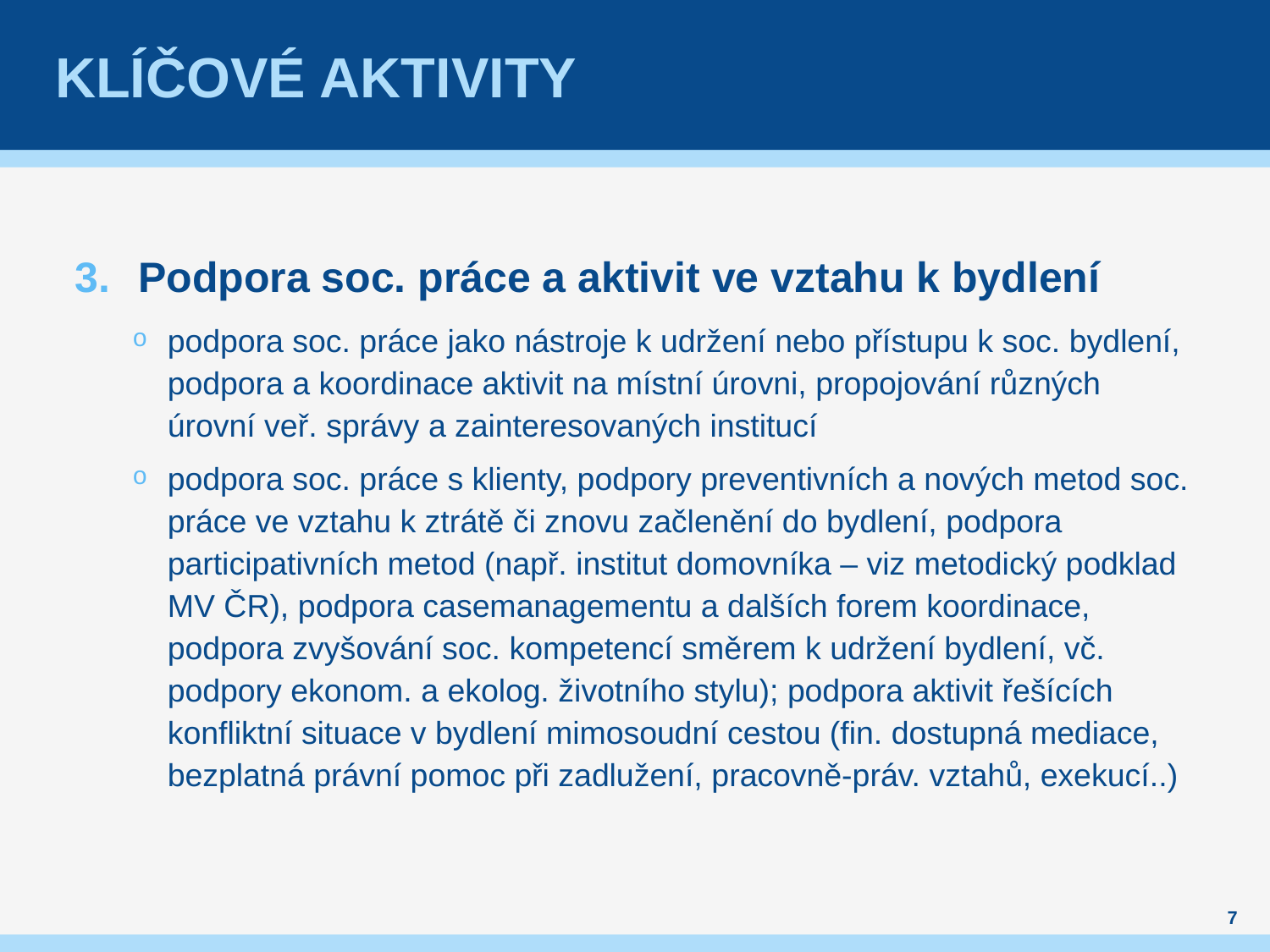

# Klíčové aktivity
Podpora soc. práce a aktivit ve vztahu k bydlení
podpora soc. práce jako nástroje k udržení nebo přístupu k soc. bydlení, podpora a koordinace aktivit na místní úrovni, propojování různých úrovní veř. správy a zainteresovaných institucí
podpora soc. práce s klienty, podpory preventivních a nových metod soc. práce ve vztahu k ztrátě či znovu začlenění do bydlení, podpora participativních metod (např. institut domovníka – viz metodický podklad MV ČR), podpora casemanagementu a dalších forem koordinace, podpora zvyšování soc. kompetencí směrem k udržení bydlení, vč. podpory ekonom. a ekolog. životního stylu); podpora aktivit řešících konfliktní situace v bydlení mimosoudní cestou (fin. dostupná mediace, bezplatná právní pomoc při zadlužení, pracovně-práv. vztahů, exekucí..)

7